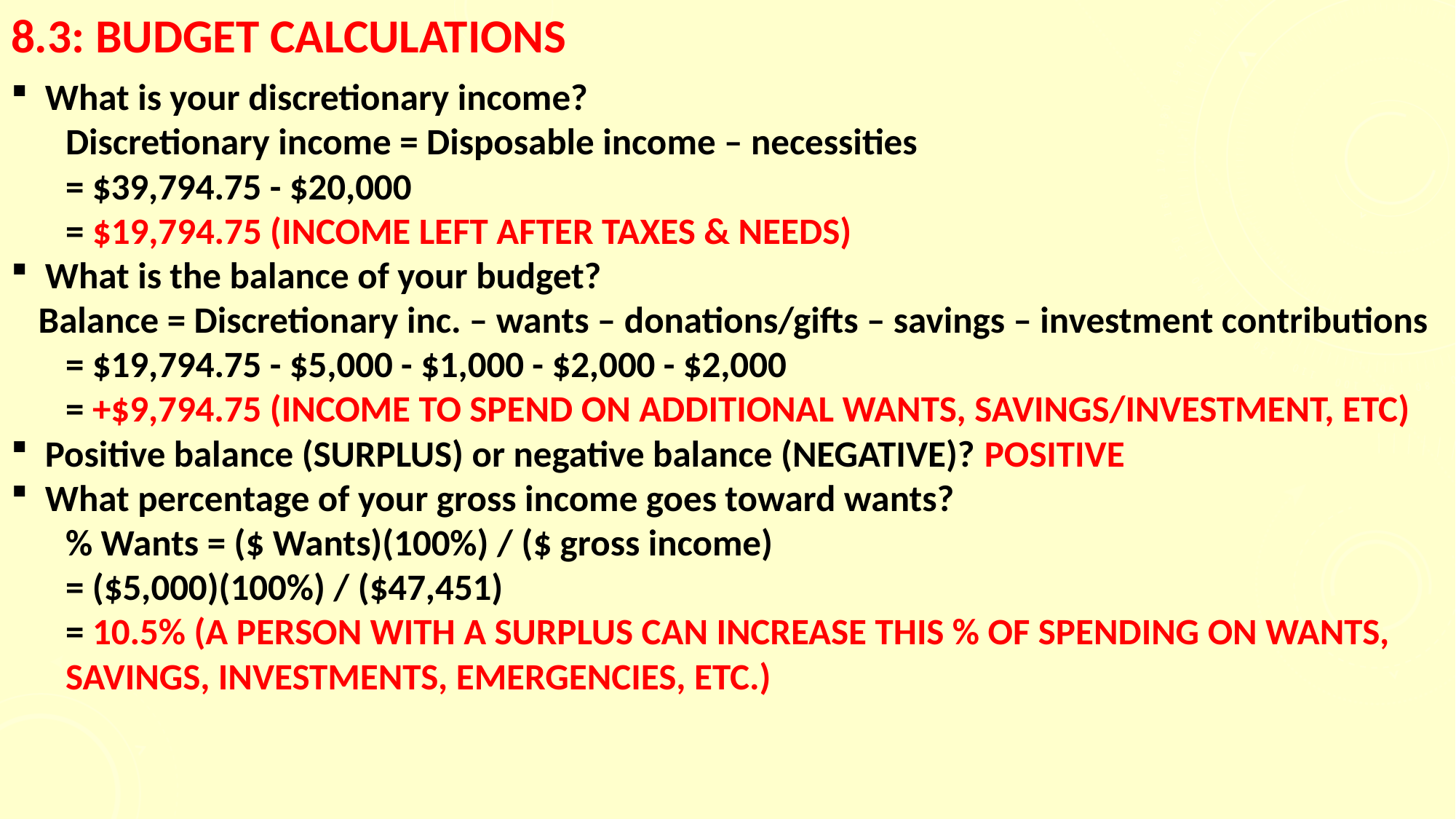

# 8.3: BUDGET CALCULATIONS
What is your discretionary income?
Discretionary income = Disposable income – necessities
= $39,794.75 - $20,000
= $19,794.75 (INCOME LEFT AFTER TAXES & NEEDS)
What is the balance of your budget?
Balance = Discretionary inc. – wants – donations/gifts – savings – investment contributions
= $19,794.75 - $5,000 - $1,000 - $2,000 - $2,000
= +$9,794.75 (INCOME TO SPEND ON ADDITIONAL WANTS, SAVINGS/INVESTMENT, ETC)
Positive balance (SURPLUS) or negative balance (NEGATIVE)? POSITIVE
What percentage of your gross income goes toward wants?
% Wants = ($ Wants)(100%) / ($ gross income)
= ($5,000)(100%) / ($47,451)
= 10.5% (A PERSON WITH A SURPLUS CAN INCREASE THIS % OF SPENDING ON WANTS, SAVINGS, INVESTMENTS, EMERGENCIES, ETC.)